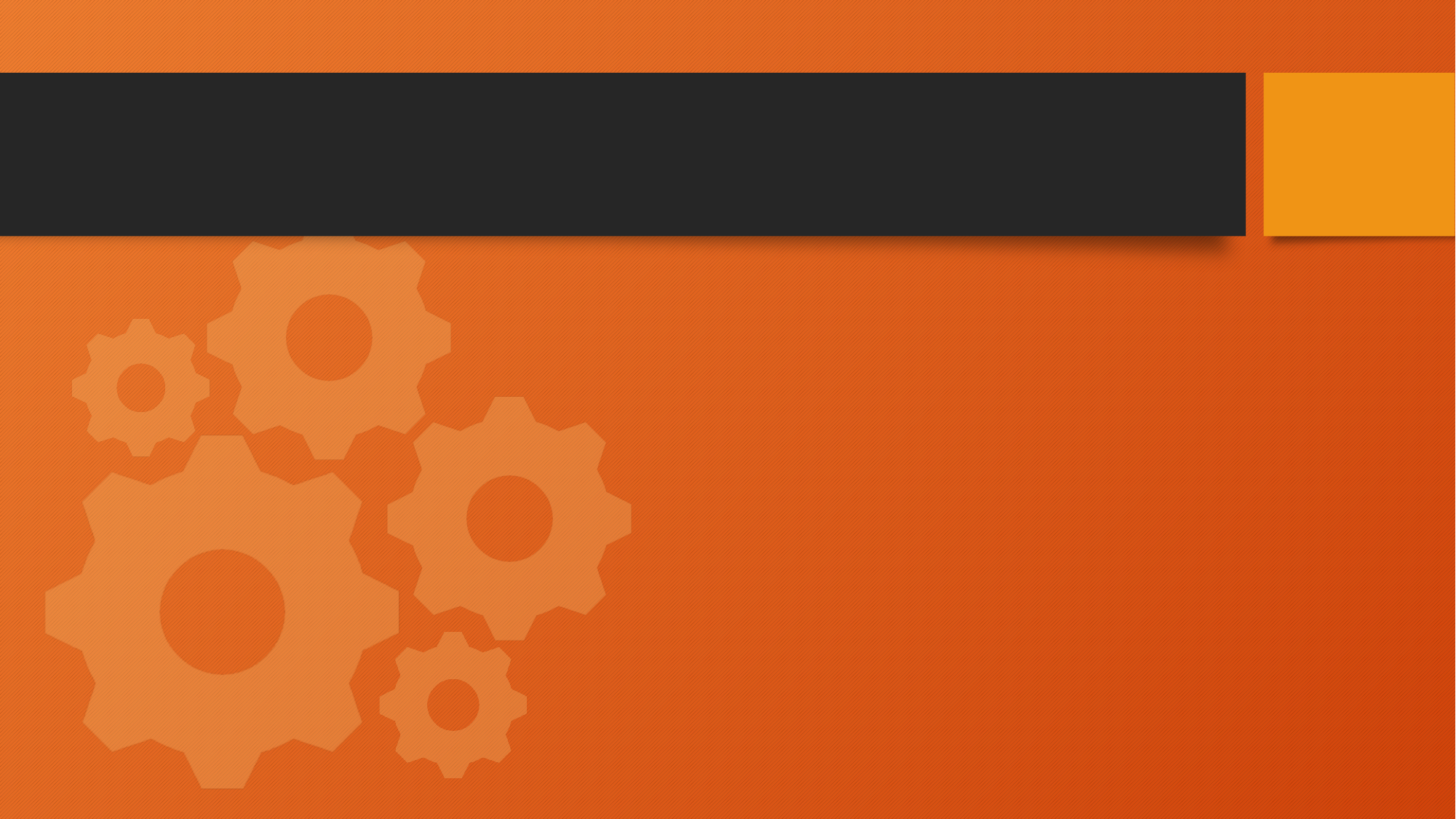

# Fokus på kurset: Depressionen og relationen til barnet (kommentarer slide 5) Stigmatisering	(video 3) Etnicitet Tværprofessionelt samarbejde